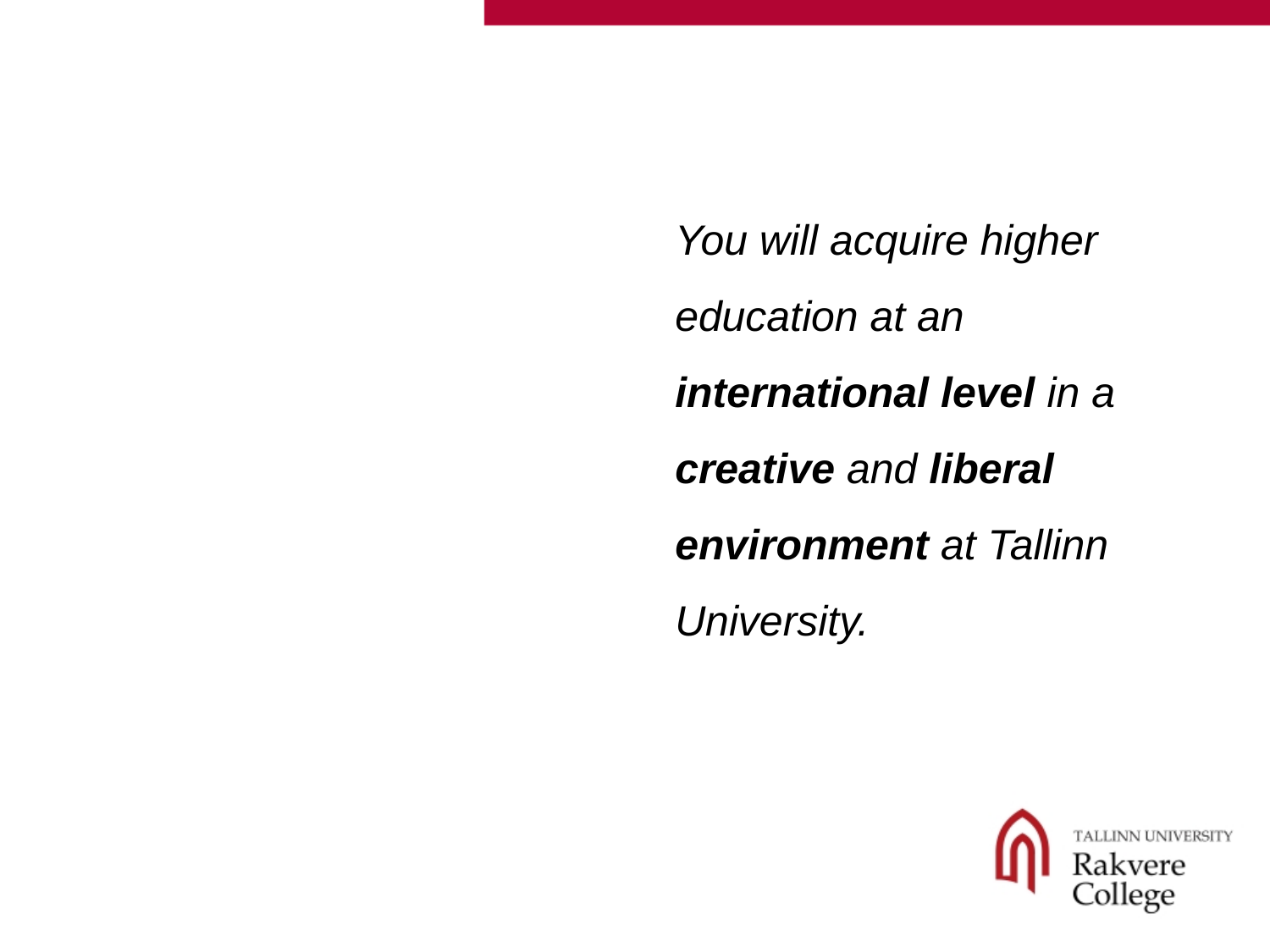

# You will acquire higher education at an international level in a creative and liberal environment at Tallinn University.